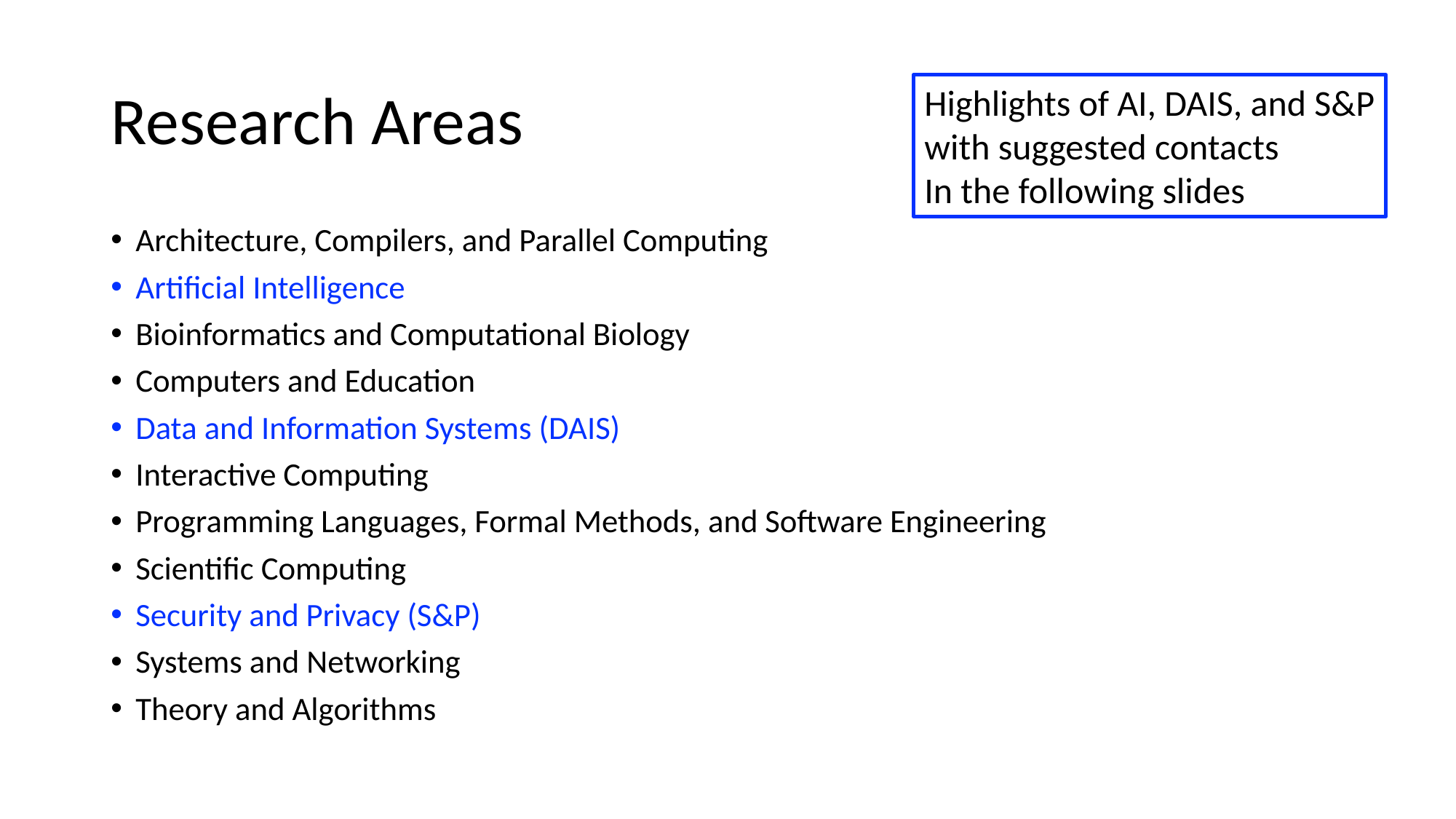

# Research Areas
Highlights of AI, DAIS, and S&P
with suggested contacts
In the following slides
Architecture, Compilers, and Parallel Computing
Artificial Intelligence
Bioinformatics and Computational Biology
Computers and Education
Data and Information Systems (DAIS)
Interactive Computing
Programming Languages, Formal Methods, and Software Engineering
Scientific Computing
Security and Privacy (S&P)
Systems and Networking
Theory and Algorithms